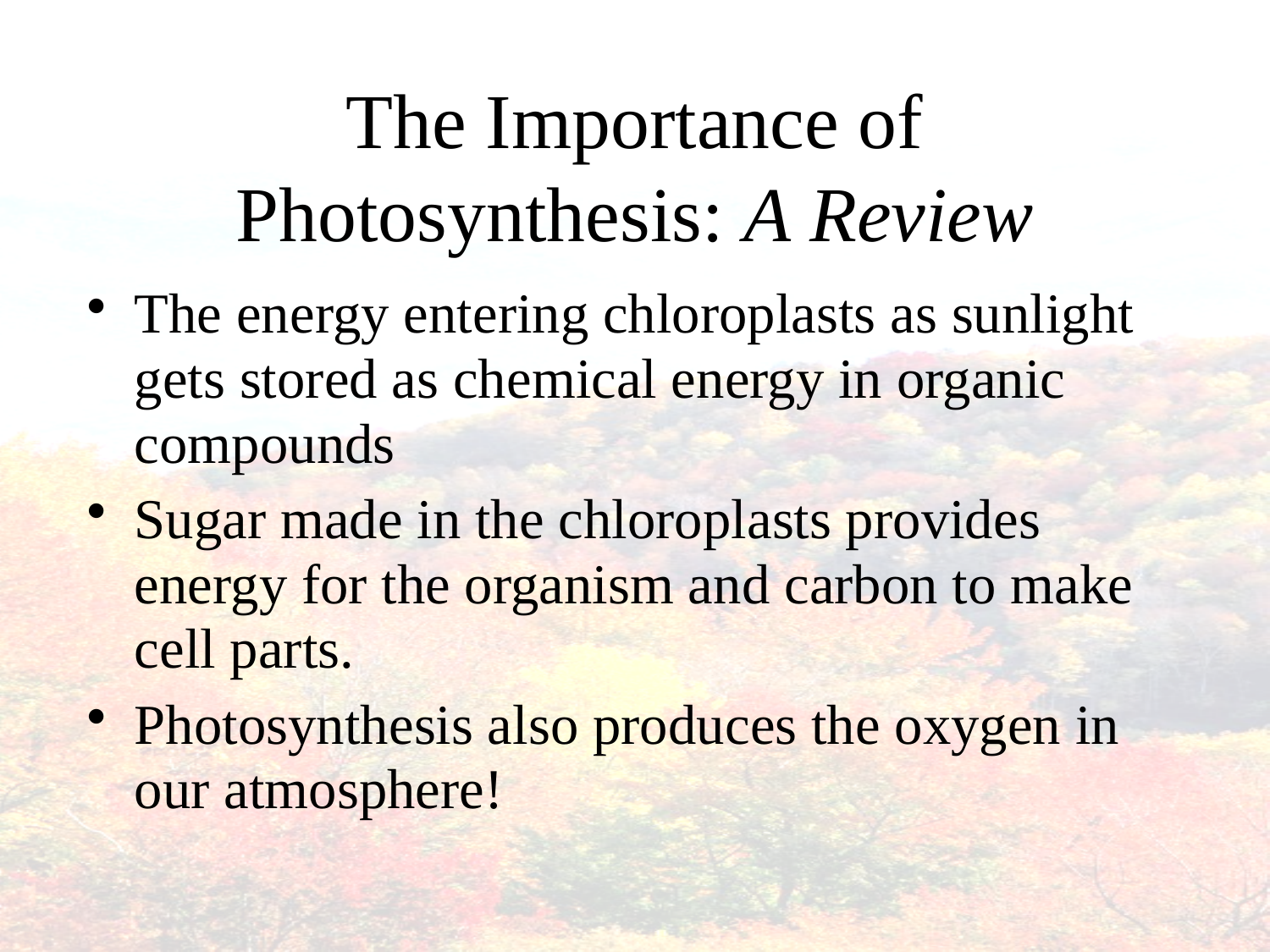

# The Importance of Photosynthesis: A Review
The energy entering chloroplasts as sunlight gets stored as chemical energy in organic compounds
Sugar made in the chloroplasts provides energy for the organism and carbon to make cell parts.
Photosynthesis also produces the oxygen in our atmosphere!